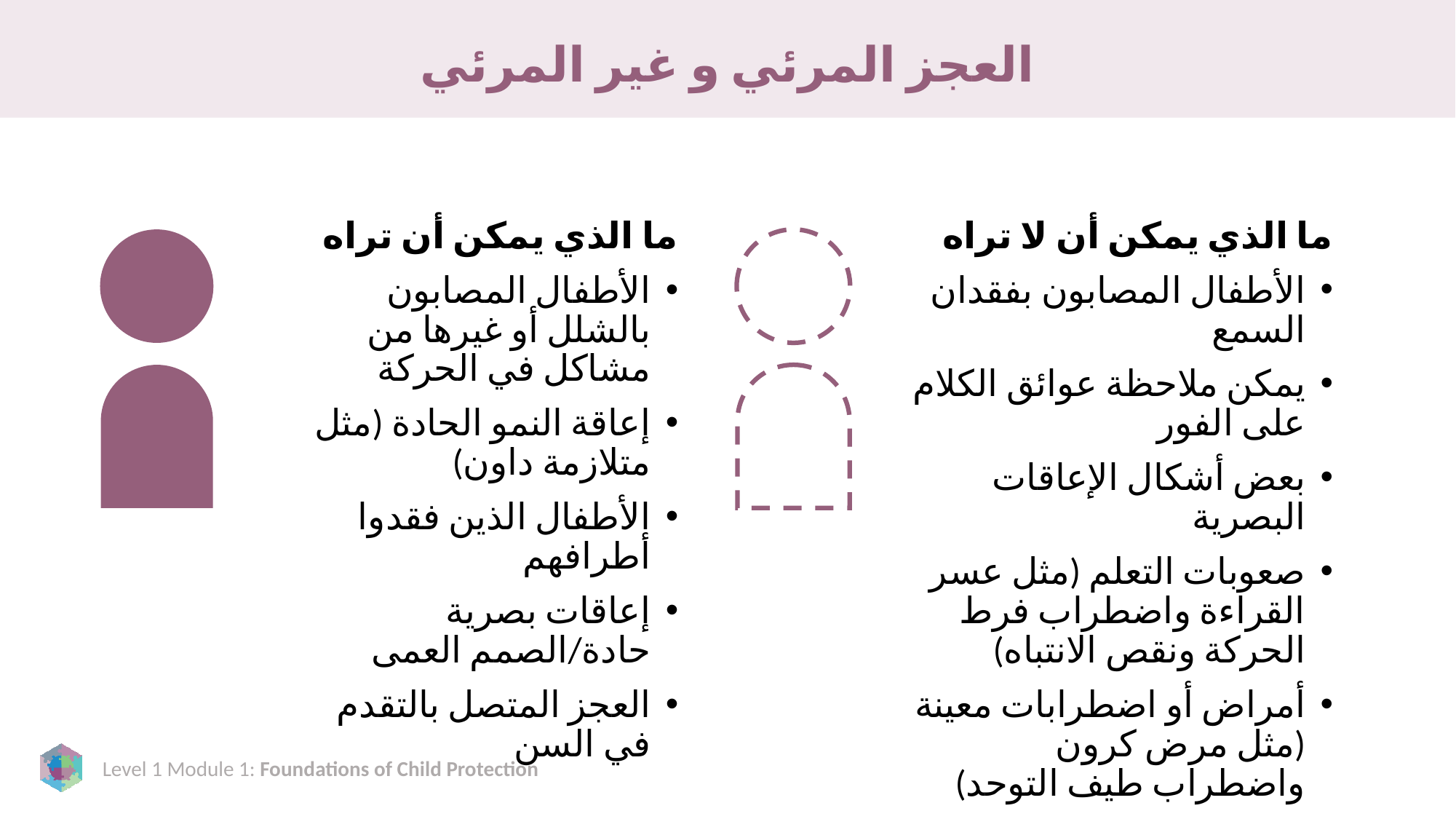

# العجز المرئي و غير المرئي
ما الذي يمكن أن تراه
الأطفال المصابون بالشلل أو غيرها من مشاكل في الحركة
إعاقة النمو الحادة (مثل متلازمة داون)
الأطفال الذين فقدوا أطرافهم
إعاقات بصرية حادة/الصمم العمى
العجز المتصل بالتقدم في السن
ما الذي يمكن أن لا تراه
الأطفال المصابون بفقدان السمع
يمكن ملاحظة عوائق الكلام على الفور
بعض أشكال الإعاقات البصرية
صعوبات التعلم (مثل عسر القراءة واضطراب فرط الحركة ونقص الانتباه)
أمراض أو اضطرابات معينة (مثل مرض كرون واضطراب طيف التوحد)
الإعاقات العقلية